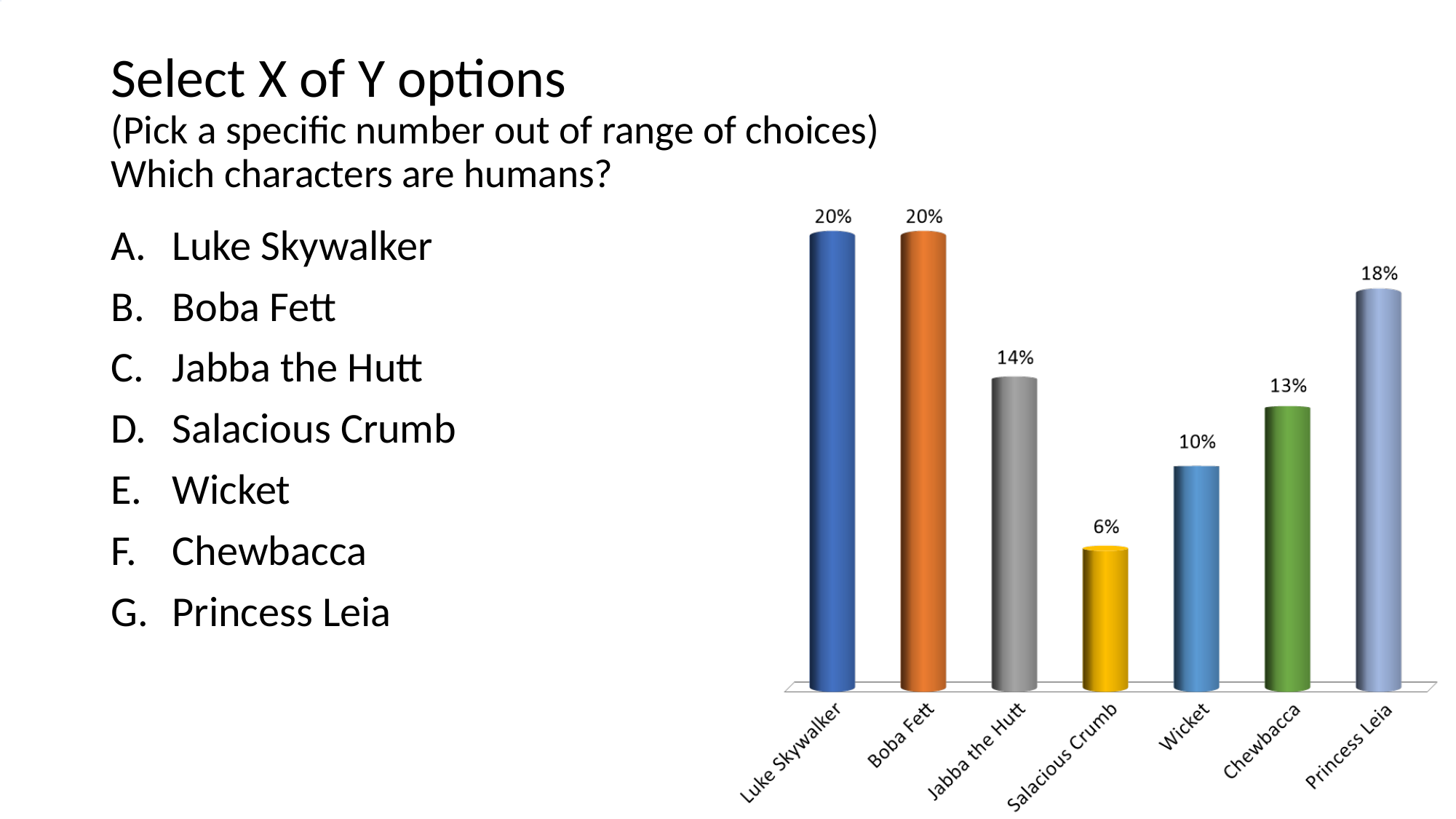

# Select X of Y options (Pick a specific number out of range of choices) Which characters are humans?

Luke Skywalker
Boba Fett
Jabba the Hutt
Salacious Crumb
Wicket
Chewbacca
Princess Leia